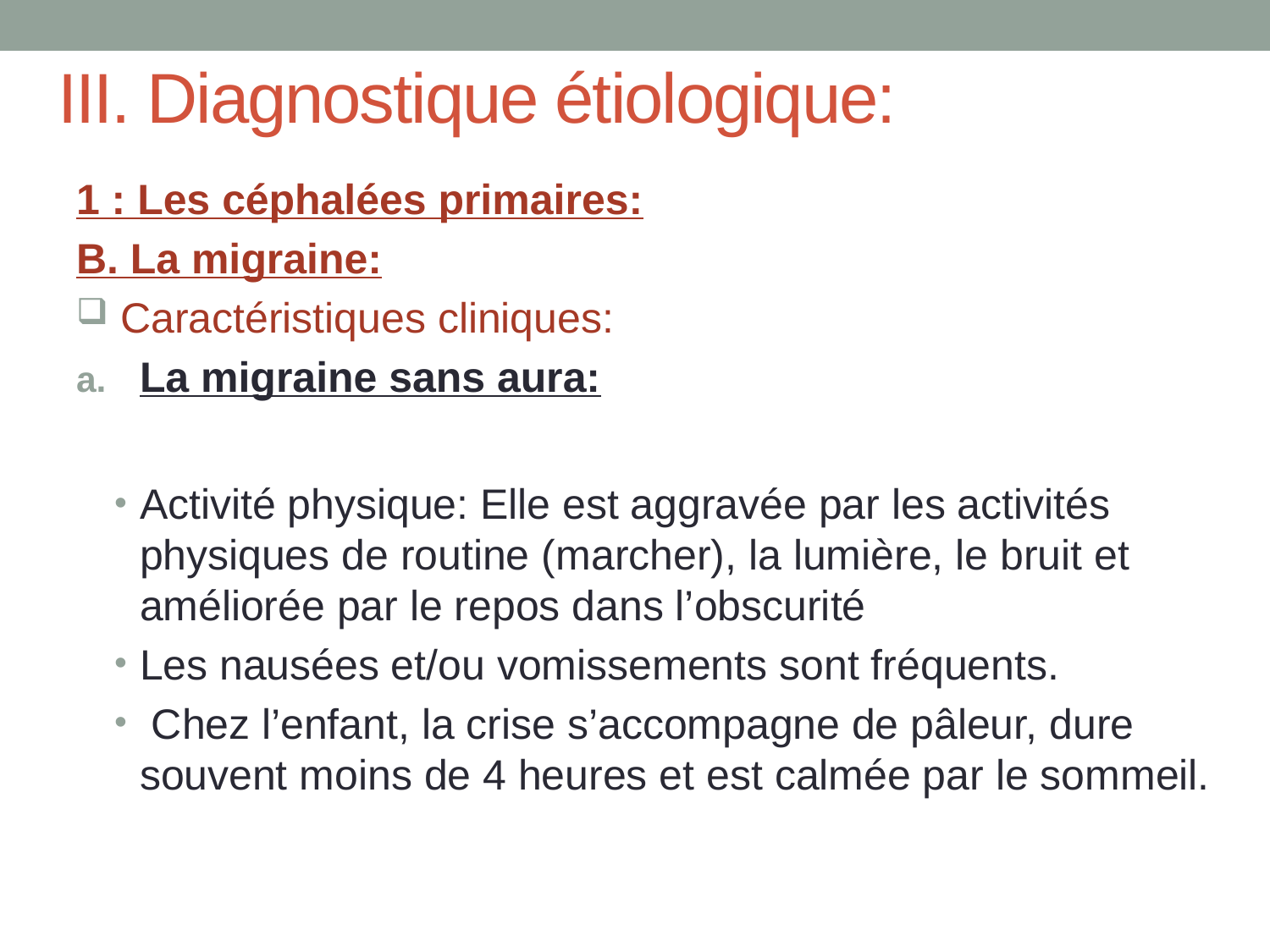

# III. Diagnostique étiologique:
1 : Les céphalées primaires:
B. La migraine:
 Caractéristiques cliniques:
La migraine sans aura:

Activité physique: Elle est aggravée par les activités physiques de routine (marcher), la lumière, le bruit et améliorée par le repos dans l’obscurité
Les nausées et/ou vomissements sont fréquents.
 Chez l’enfant, la crise s’accompagne de pâleur, dure souvent moins de 4 heures et est calmée par le sommeil.